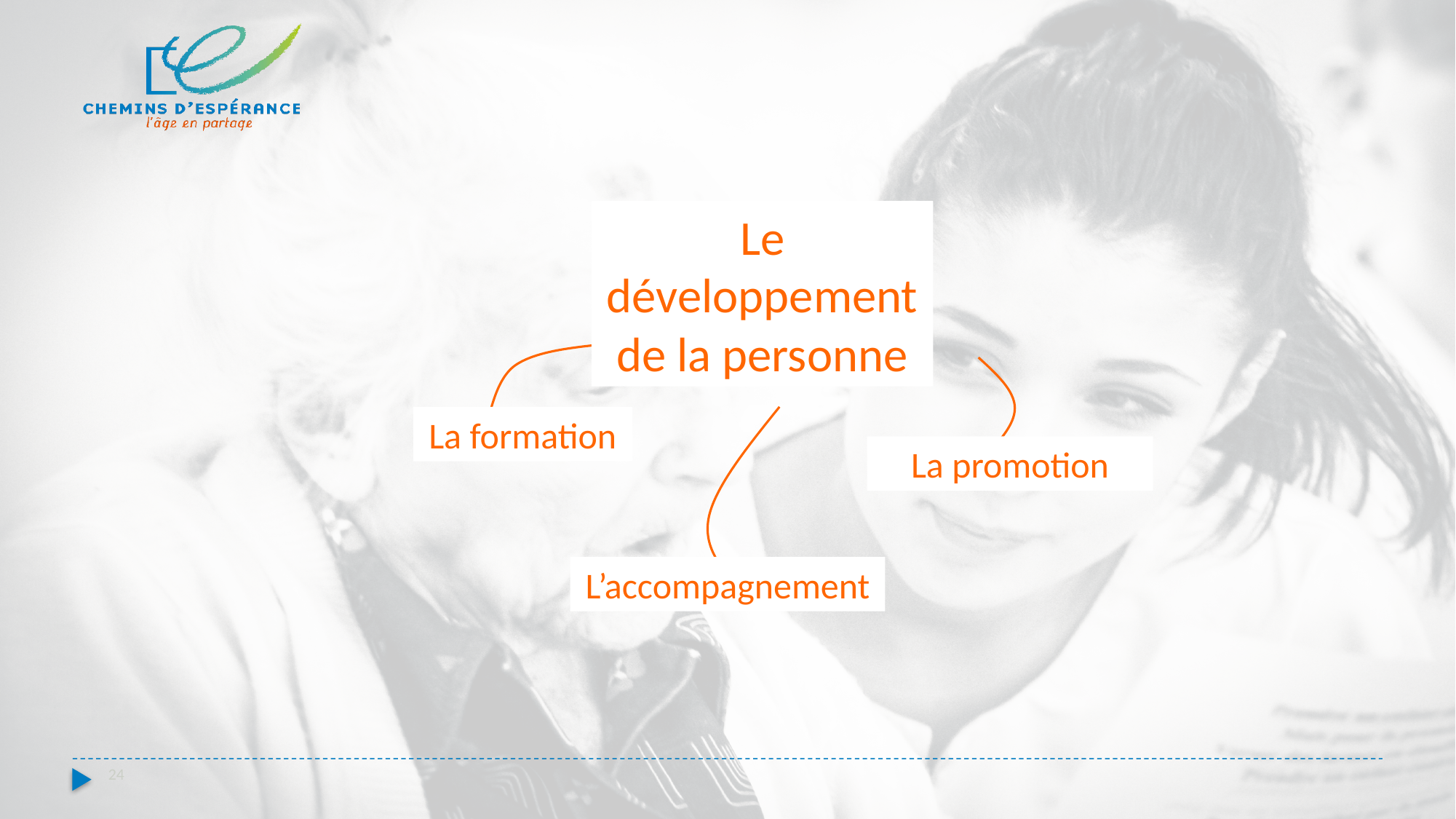

Le développement de la personne

La formation
La promotion
L’accompagnement
24